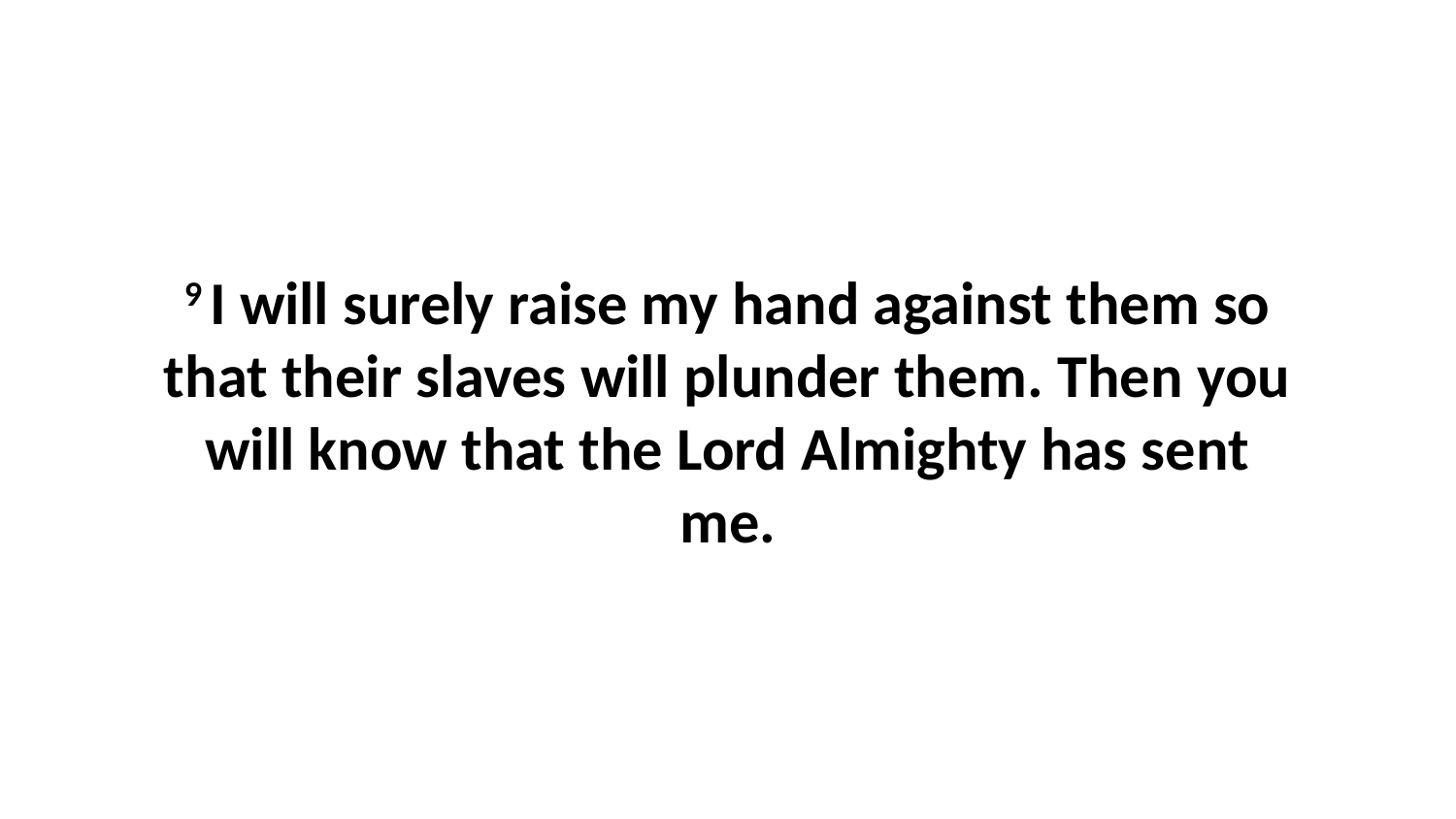

9 I will surely raise my hand against them so that their slaves will plunder them. Then you will know that the Lord Almighty has sent me.